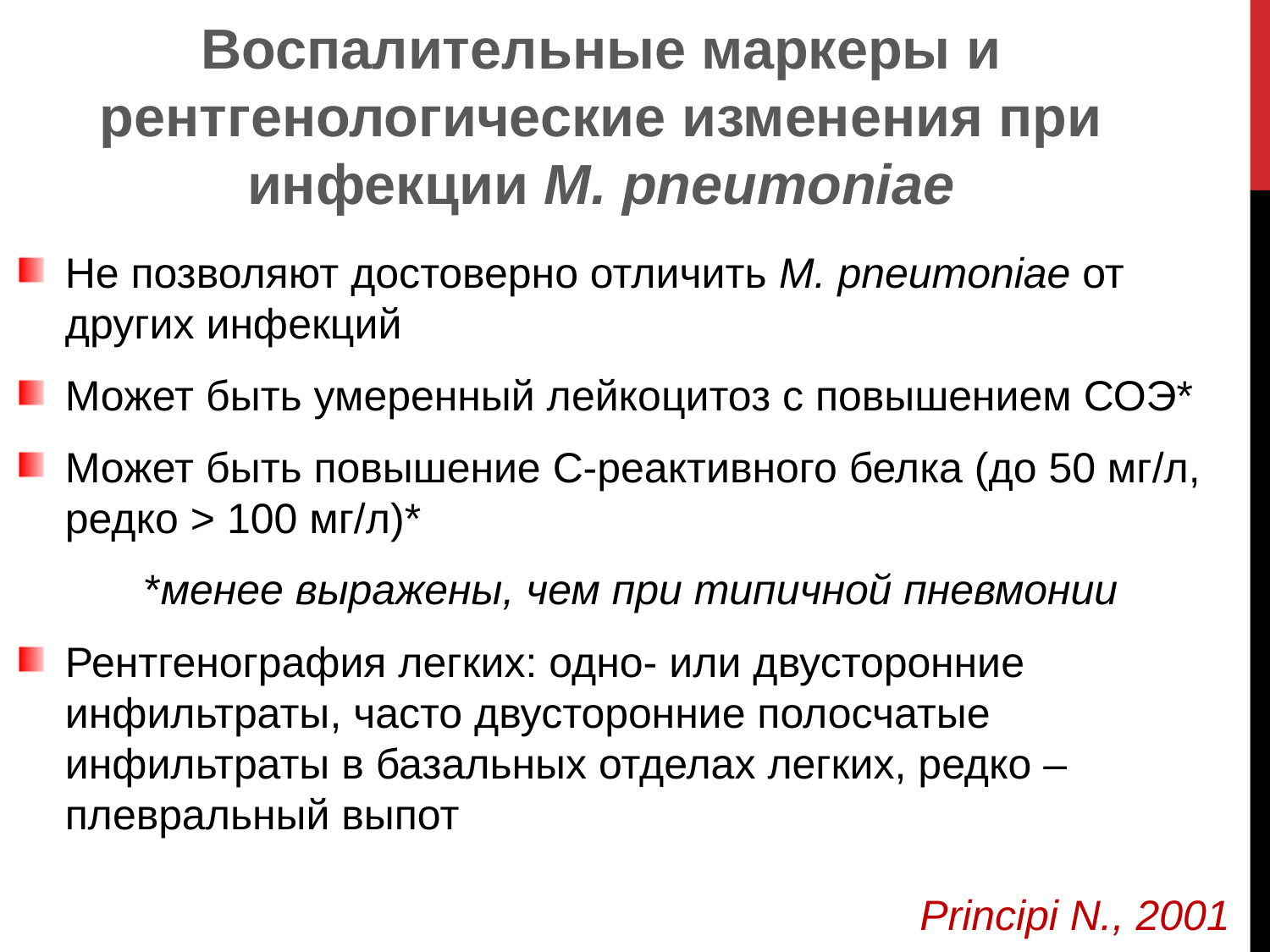

Воспалительные маркеры и рентгенологические изменения при инфекции M. pneumoniae
Не позволяют достоверно отличить M. pneumoniae от других инфекций
Может быть умеренный лейкоцитоз с повышением СОЭ*
Может быть повышение С-реактивного белка (до 50 мг/л, редко > 100 мг/л)*
	*менее выражены, чем при типичной пневмонии
Рентгенография легких: одно- или двусторонние инфильтраты, часто двусторонние полосчатые инфильтраты в базальных отделах легких, редко – плевральный выпот
Principi N., 2001